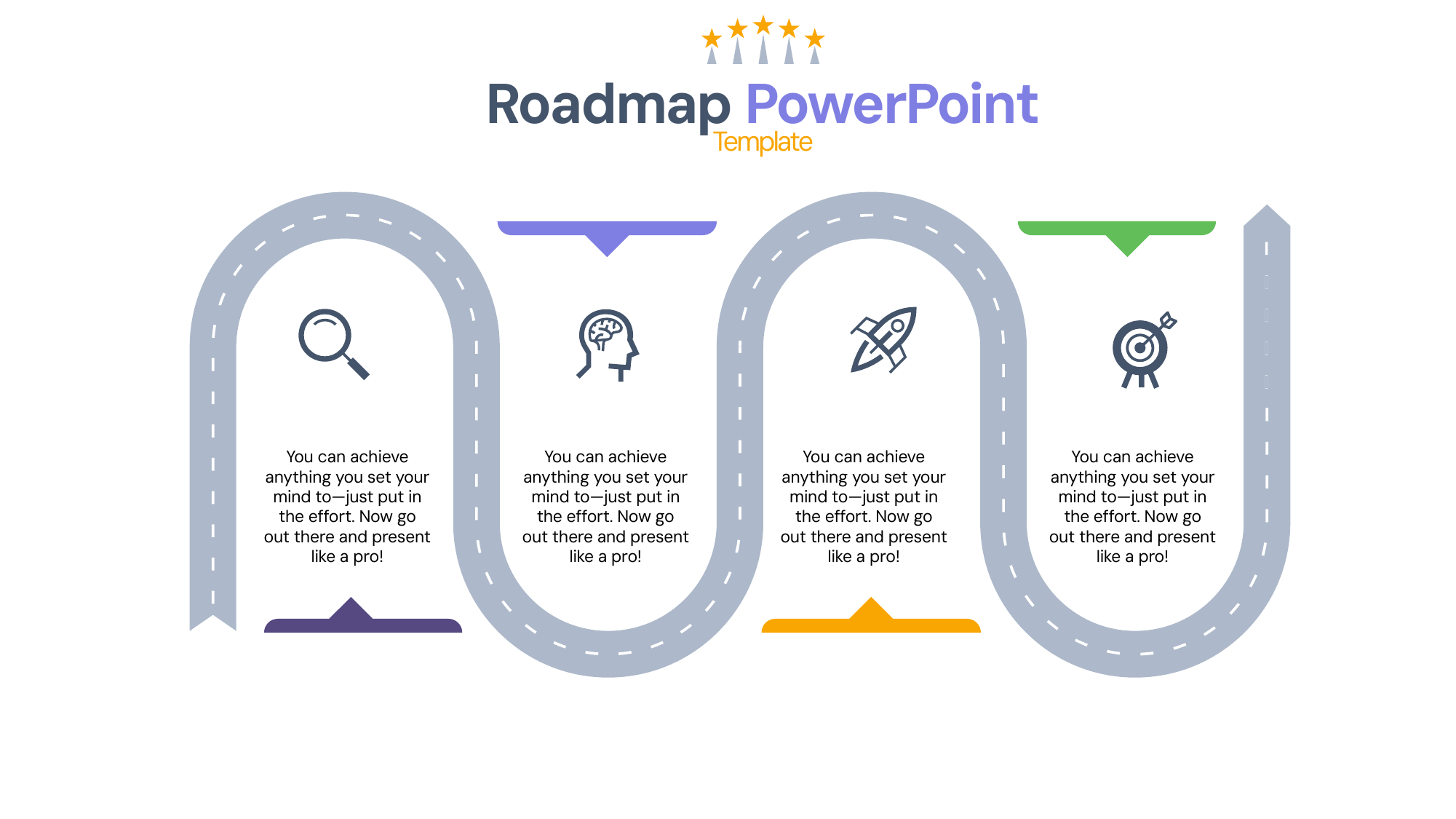

Roadmap PowerPoint
Template

You can achieve anything you set your mind to—just put in the effort. Now go out there and present like a pro!
You can achieve anything you set your mind to—just put in the effort. Now go out there and present like a pro!
You can achieve anything you set your mind to—just put in the effort. Now go out there and present like a pro!
You can achieve anything you set your mind to—just put in the effort. Now go out there and present like a pro!